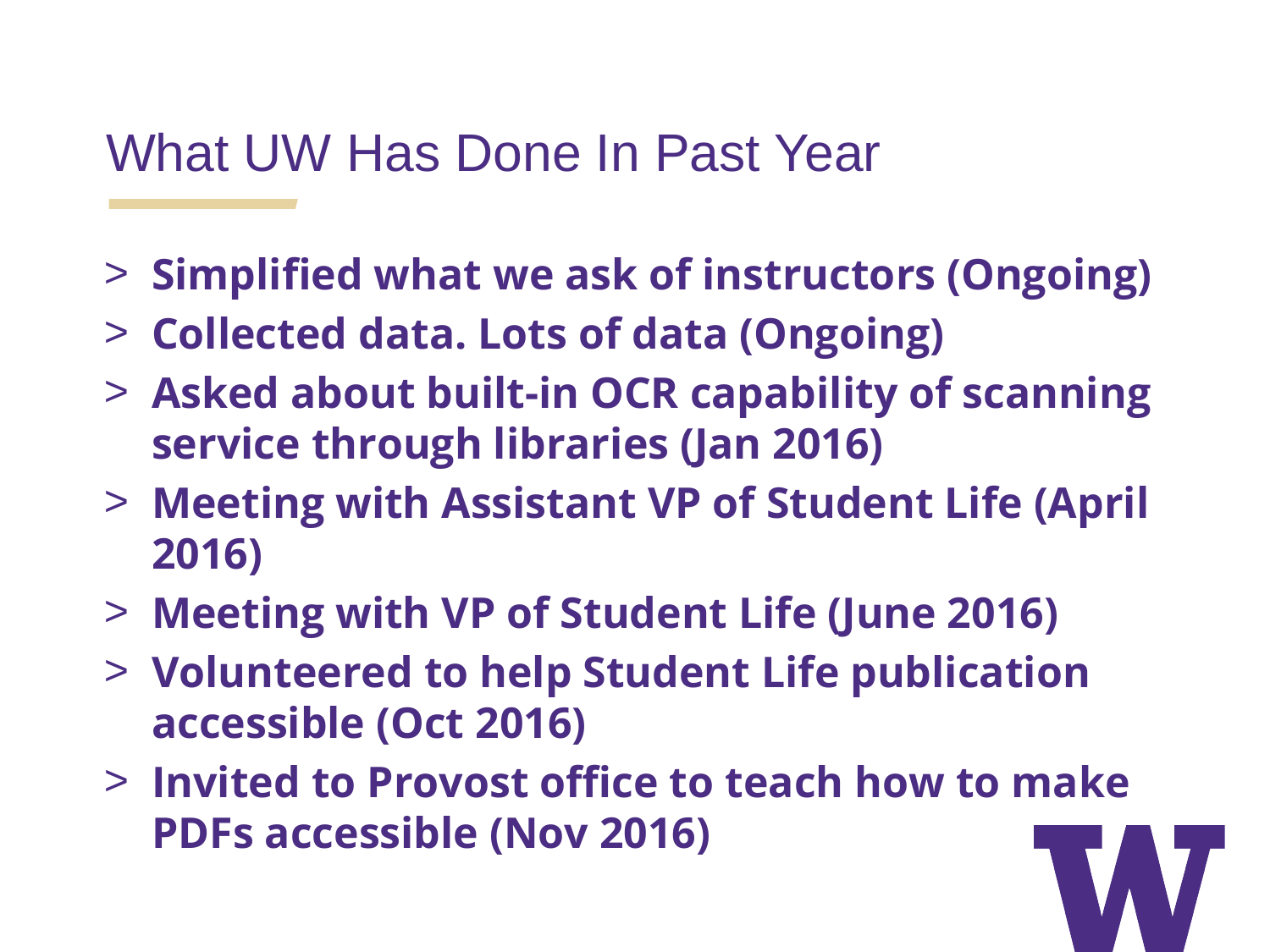

What UW Has Done In Past Year
Simplified what we ask of instructors (Ongoing)
Collected data. Lots of data (Ongoing)
Asked about built-in OCR capability of scanning service through libraries (Jan 2016)
Meeting with Assistant VP of Student Life (April 2016)
Meeting with VP of Student Life (June 2016)
Volunteered to help Student Life publication accessible (Oct 2016)
Invited to Provost office to teach how to make PDFs accessible (Nov 2016)